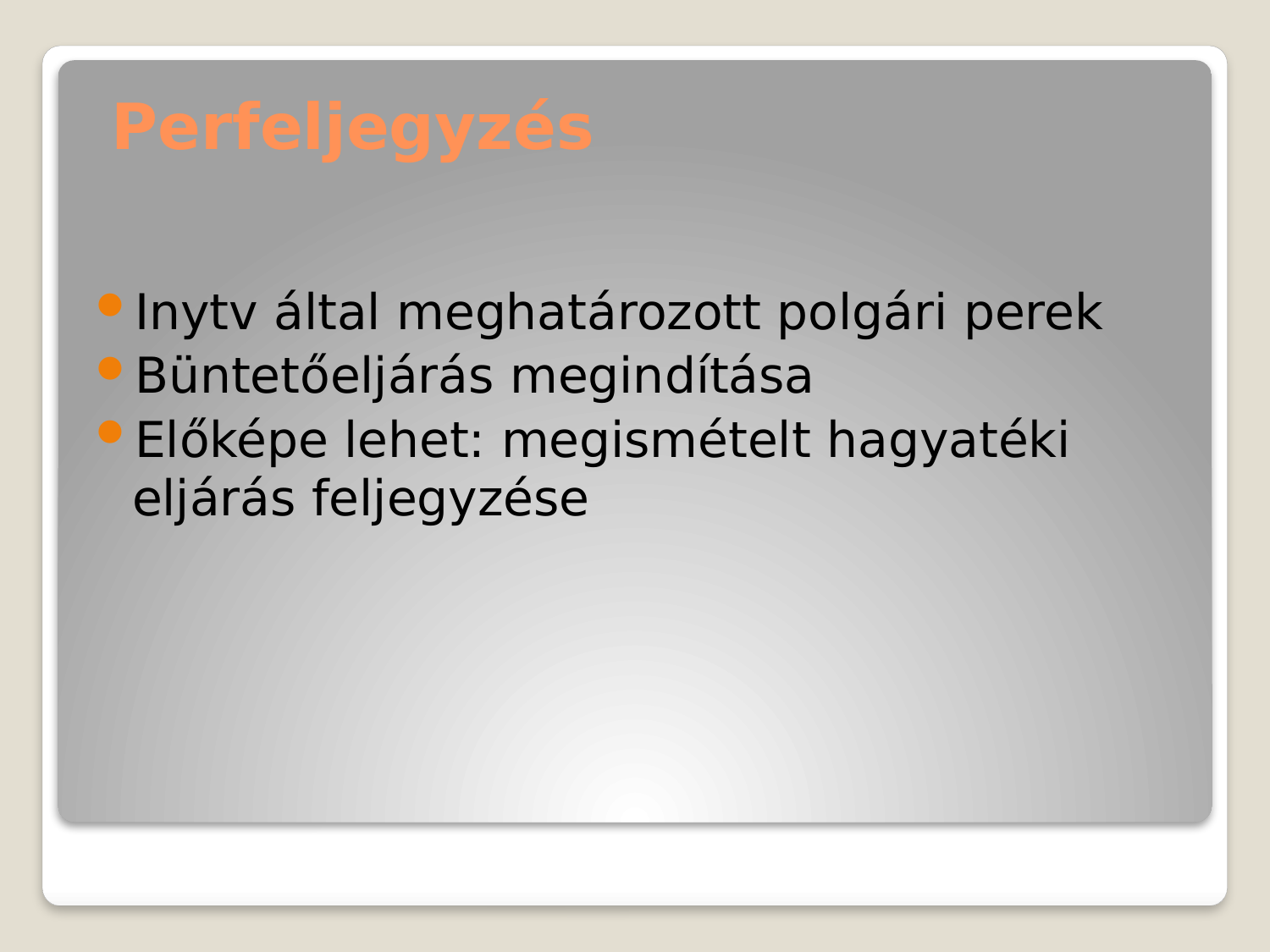

# Perfeljegyzés
Inytv által meghatározott polgári perek
Büntetőeljárás megindítása
Előképe lehet: megismételt hagyatéki eljárás feljegyzése